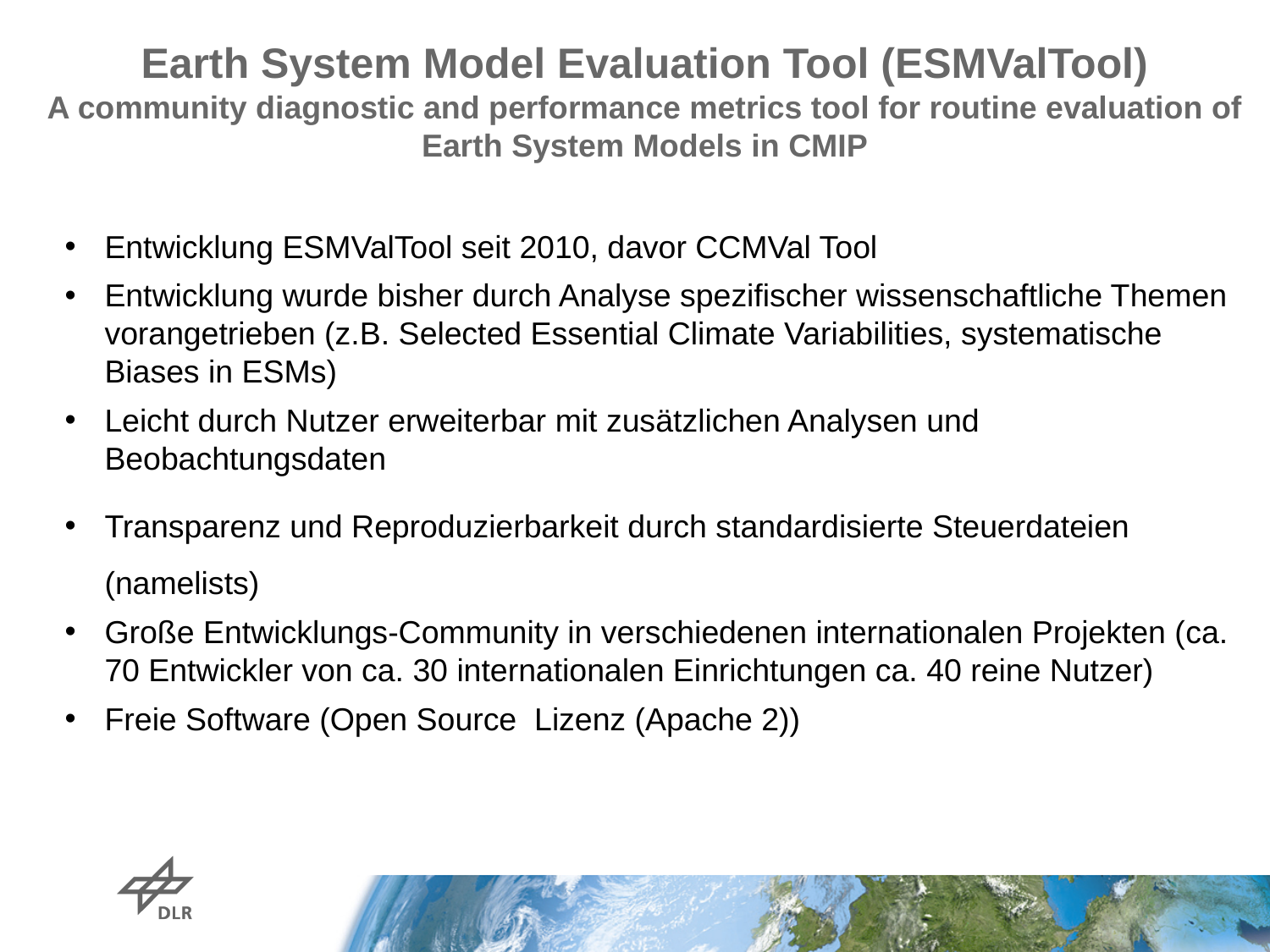

Earth System Model Evaluation Tool (ESMValTool)
A community diagnostic and performance metrics tool for routine evaluation of Earth System Models in CMIP
Entwicklung ESMValTool seit 2010, davor CCMVal Tool
Entwicklung wurde bisher durch Analyse spezifischer wissenschaftliche Themen vorangetrieben (z.B. Selected Essential Climate Variabilities, systematische Biases in ESMs)
Leicht durch Nutzer erweiterbar mit zusätzlichen Analysen und Beobachtungsdaten
Transparenz und Reproduzierbarkeit durch standardisierte Steuerdateien (namelists)
Große Entwicklungs-Community in verschiedenen internationalen Projekten (ca. 70 Entwickler von ca. 30 internationalen Einrichtungen ca. 40 reine Nutzer)
Freie Software (Open Source  Lizenz (Apache 2))